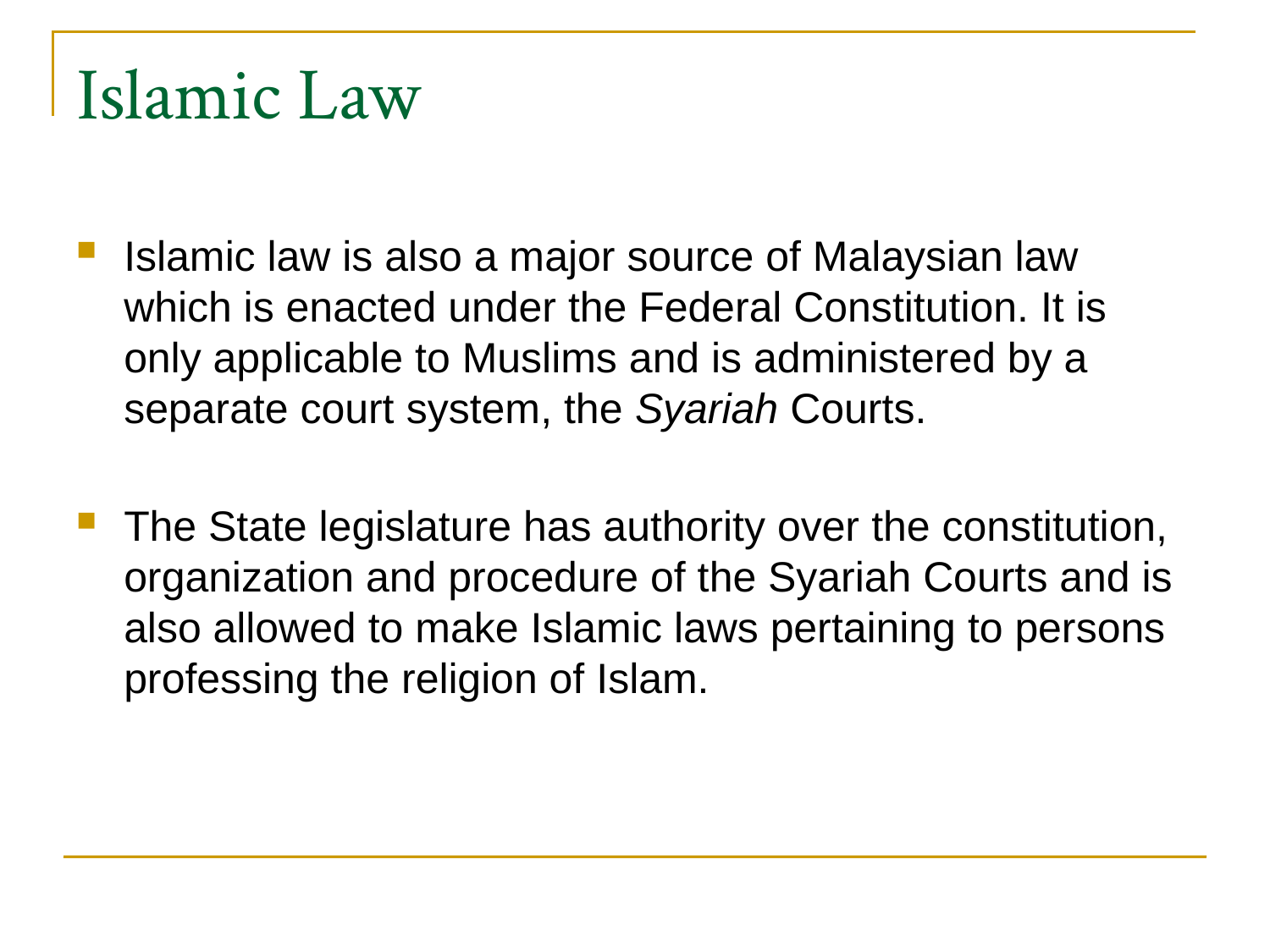

# Islamic Law
Islamic law is also a major source of Malaysian law which is enacted under the Federal Constitution. It is only applicable to Muslims and is administered by a separate court system, the Syariah Courts.

The State legislature has authority over the constitution, organization and procedure of the Syariah Courts and is also allowed to make Islamic laws pertaining to persons professing the religion of Islam.